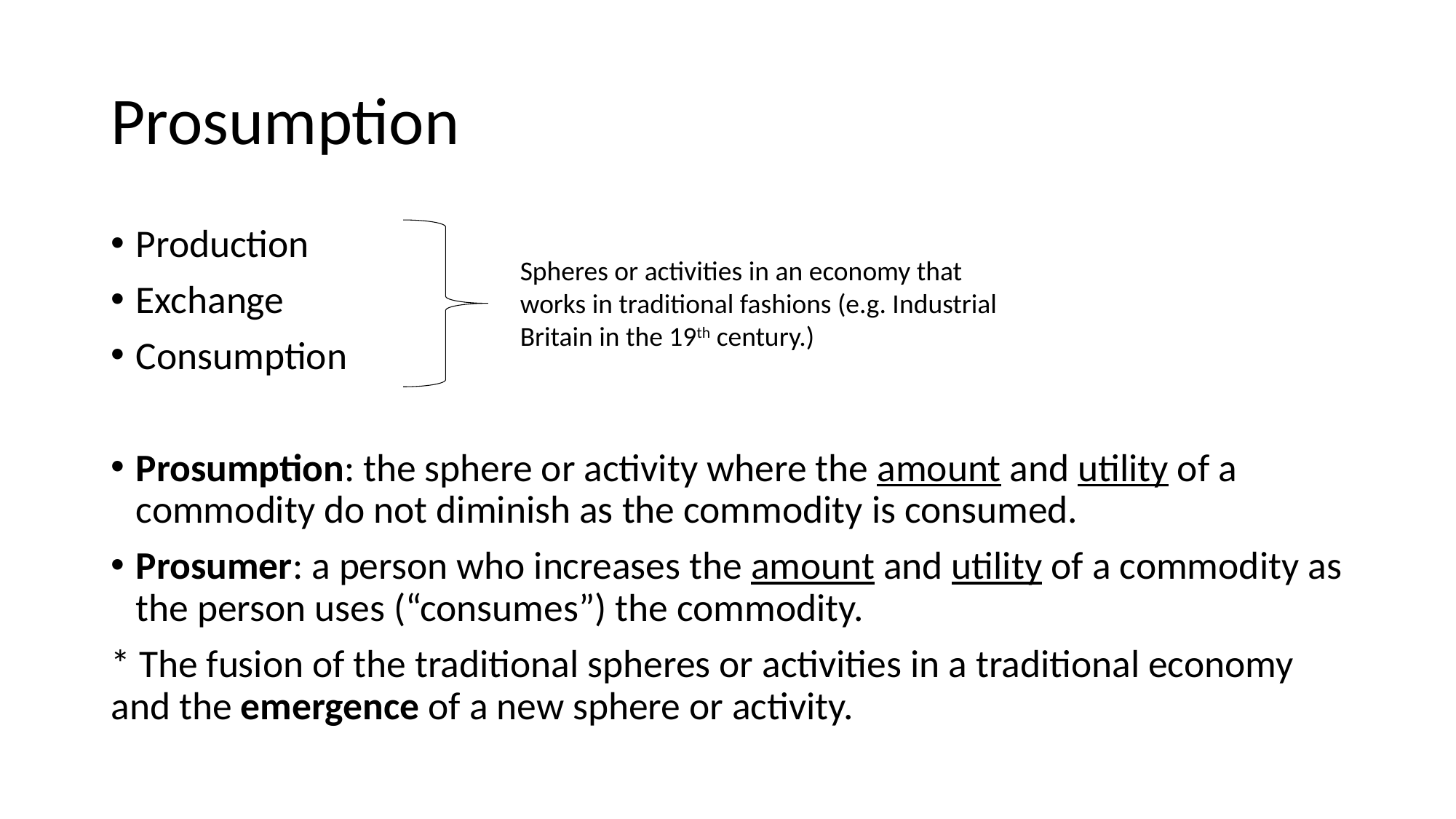

# Prosumption
Production
Exchange
Consumption

Prosumption: the sphere or activity where the amount and utility of a commodity do not diminish as the commodity is consumed.
Prosumer: a person who increases the amount and utility of a commodity as the person uses (“consumes”) the commodity.
* The fusion of the traditional spheres or activities in a traditional economy and the emergence of a new sphere or activity.

Spheres or activities in an economy that works in traditional fashions (e.g. Industrial Britain in the 19th century.)